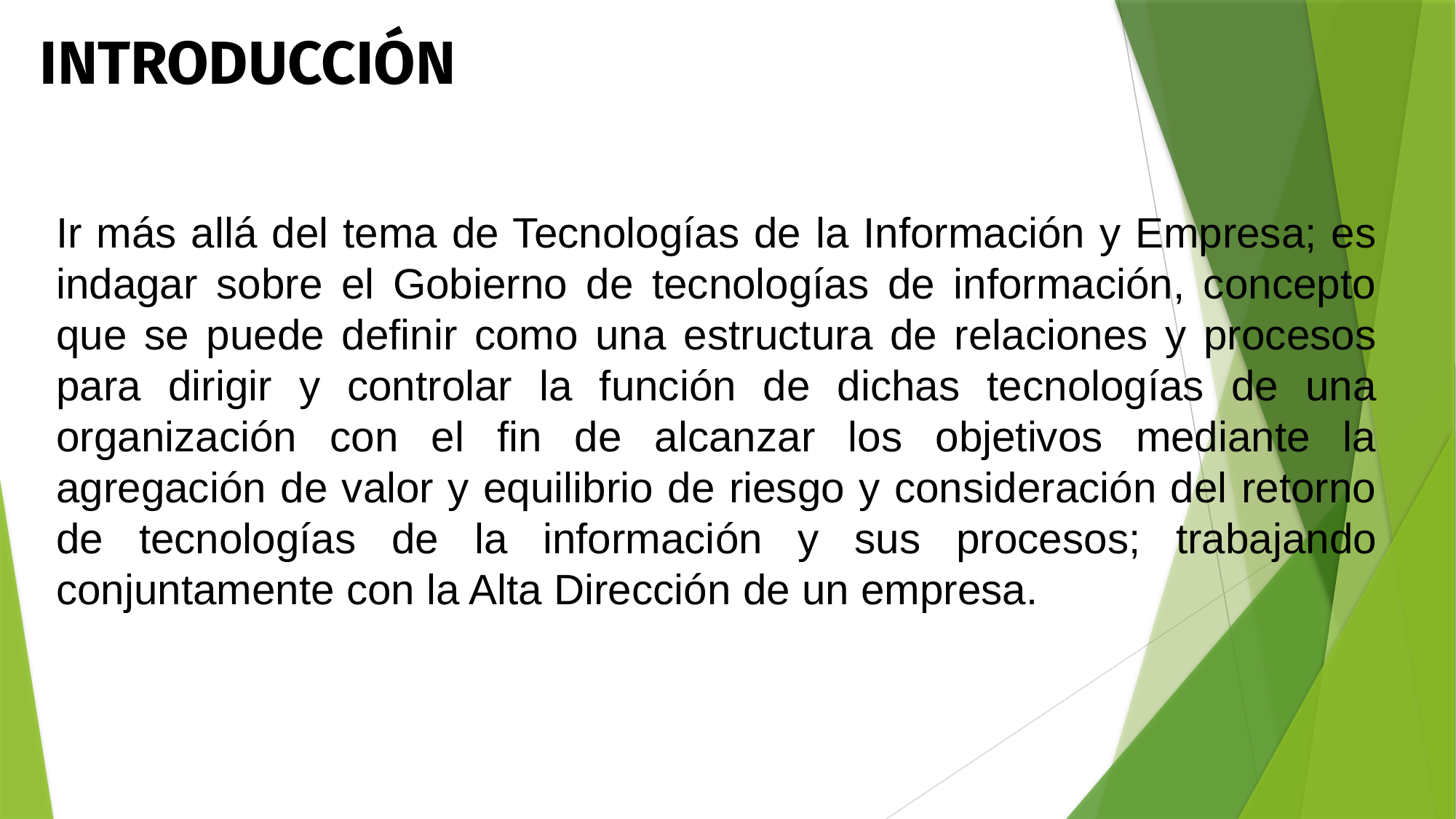

INTRODUCCIÓN
Ir más allá del tema de Tecnologías de la Información y Empresa; es indagar sobre el Gobierno de tecnologías de información, concepto que se puede definir como una estructura de relaciones y procesos para dirigir y controlar la función de dichas tecnologías de una organización con el fin de alcanzar los objetivos mediante la agregación de valor y equilibrio de riesgo y consideración del retorno de tecnologías de la información y sus procesos; trabajando conjuntamente con la Alta Dirección de un empresa.